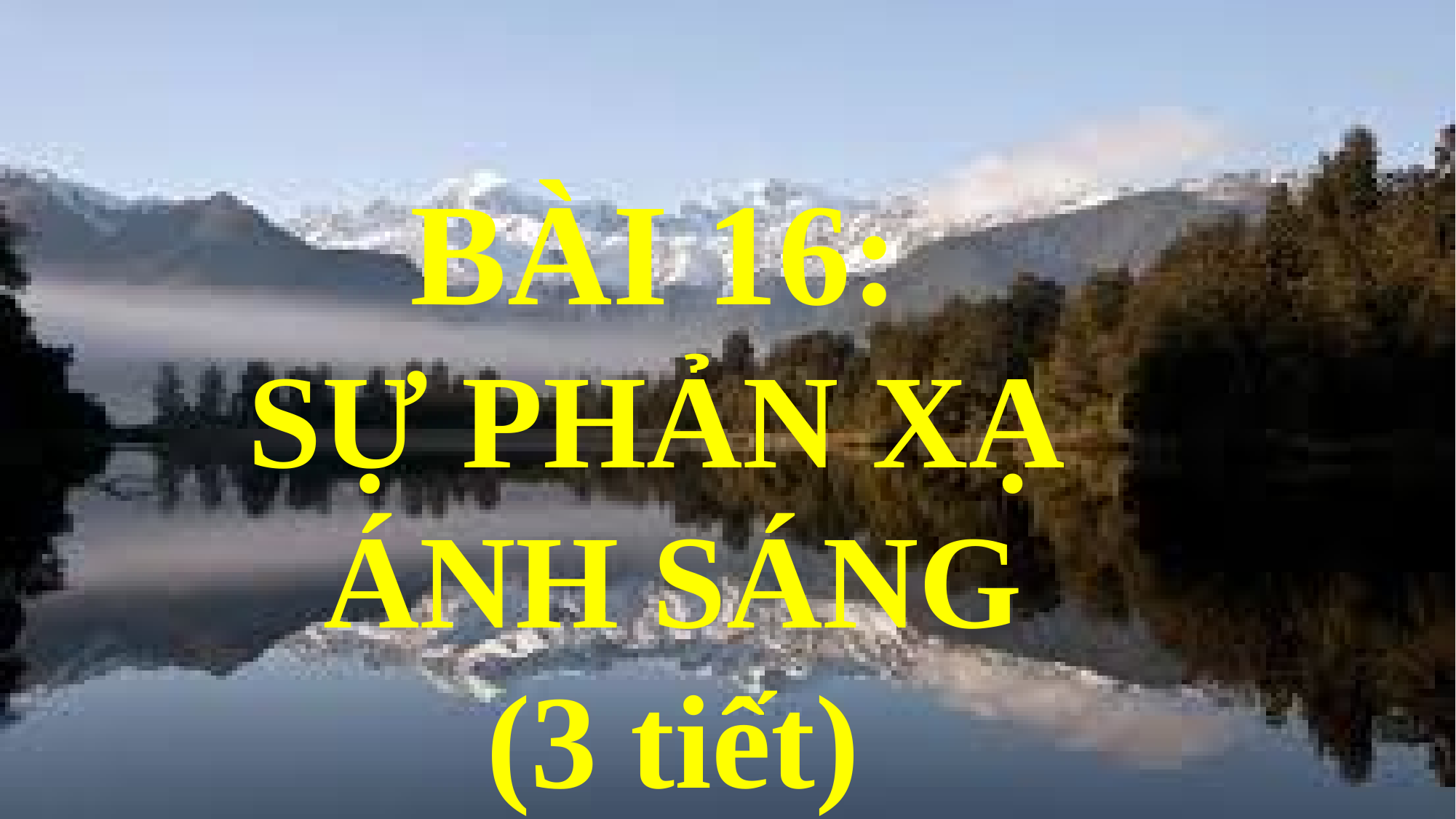

BÀI 16:
SỰ PHẢN XẠ
ÁNH SÁNG
(3 tiết)